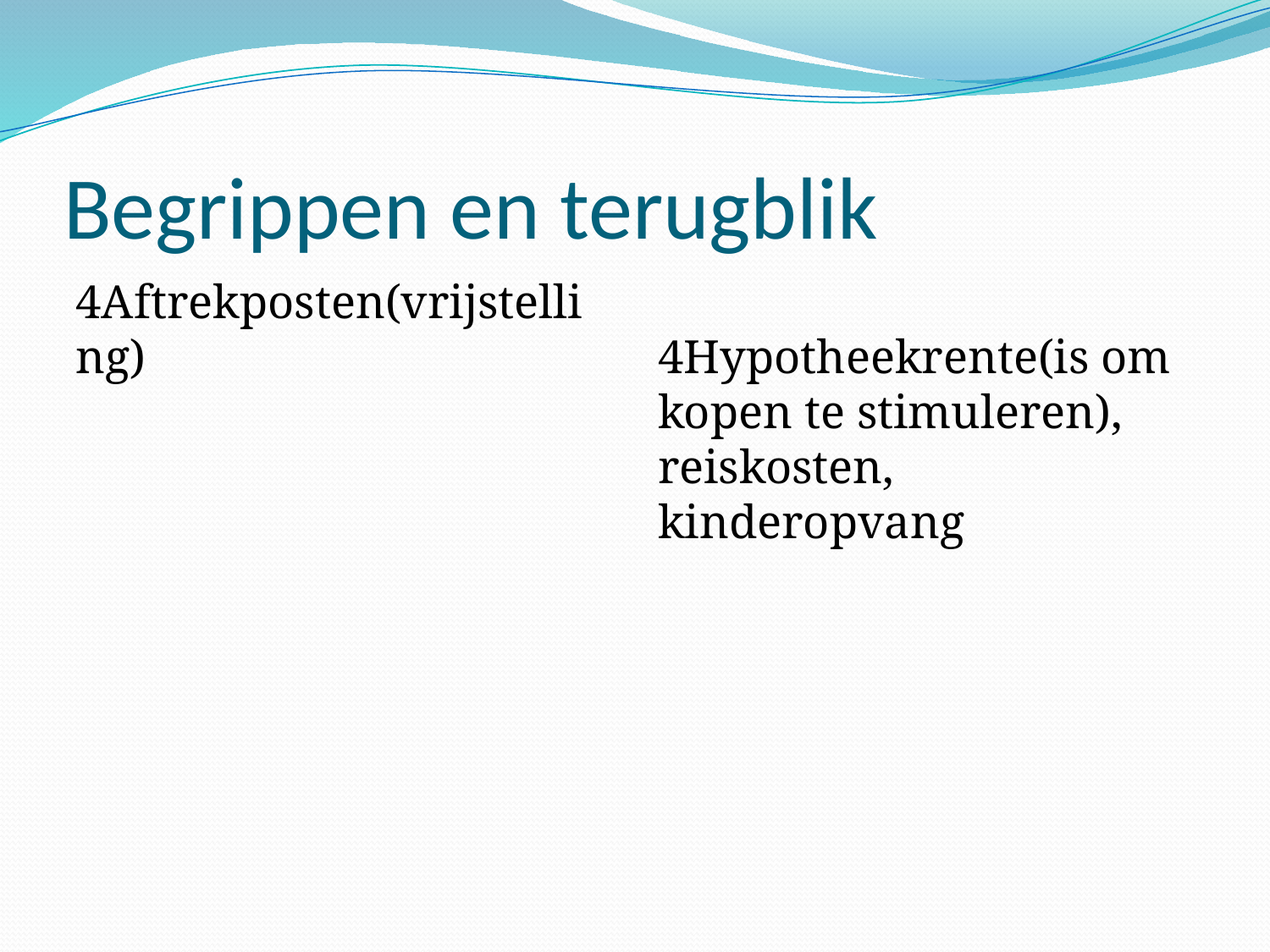

# Begrippen en terugblik
4Aftrekposten(vrijstelling)
4Hypotheekrente(is om kopen te stimuleren), reiskosten, kinderopvang